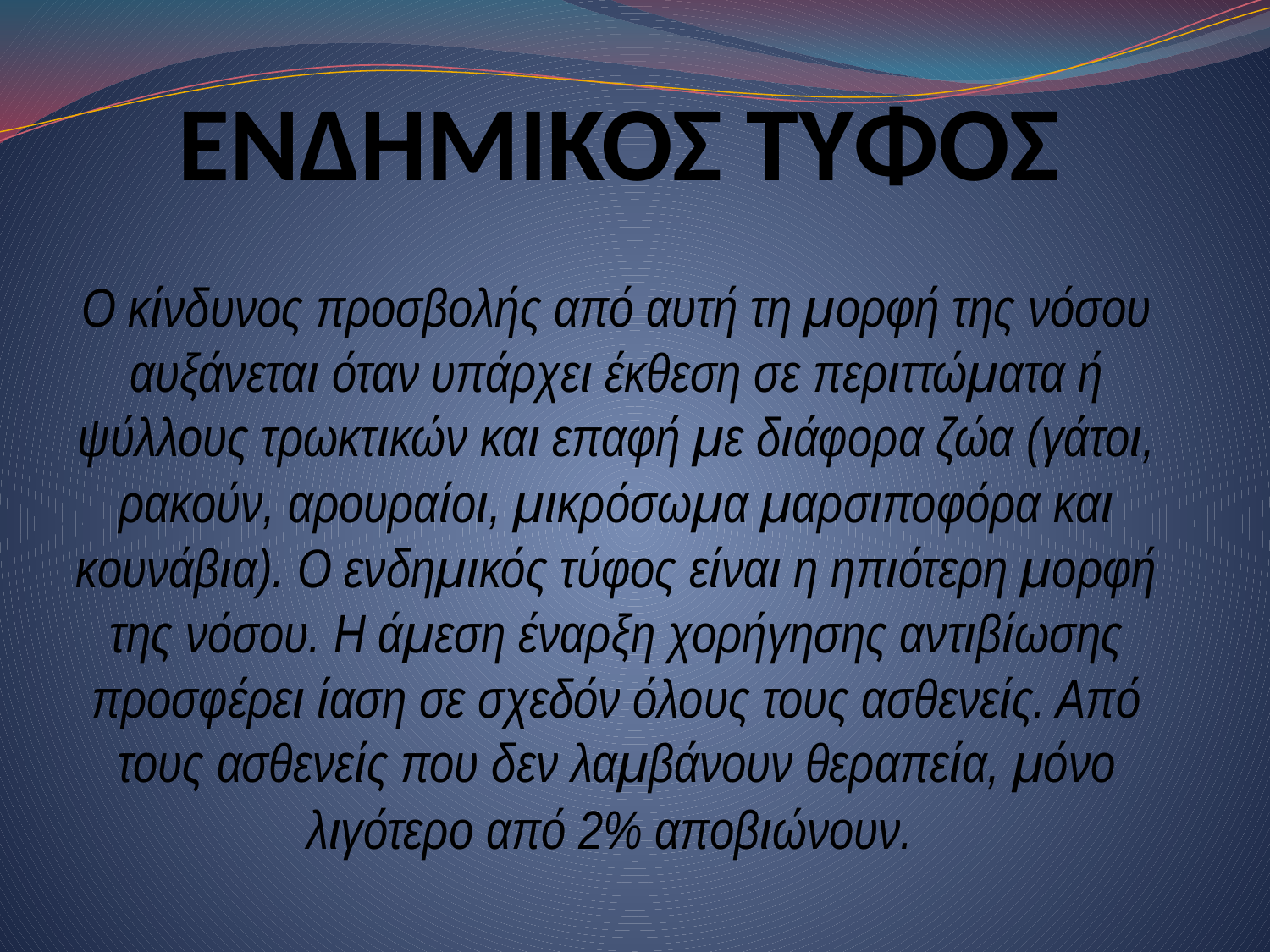

# ΕΝΔΗΜΙΚΟΣ ΤΥΦΟΣ
Ο κίνδυνος προσβολής από αυτή τη μορφή της νόσου αυξάνεται όταν υπάρχει έκθεση σε περιττώματα ή ψύλλους τρωκτικών και επαφή με διάφορα ζώα (γάτοι, ρακούν, αρουραίοι, μικρόσωμα μαρσιποφόρα και κουνάβια). Ο ενδημικός τύφος είναι η ηπιότερη μορφή της νόσου. Η άμεση έναρξη χορήγησης αντιβίωσης προσφέρει ίαση σε σχεδόν όλους τους ασθενείς. Από τους ασθενείς που δεν λαμβάνουν θεραπεία, μόνο λιγότερο από 2% αποβιώνουν.